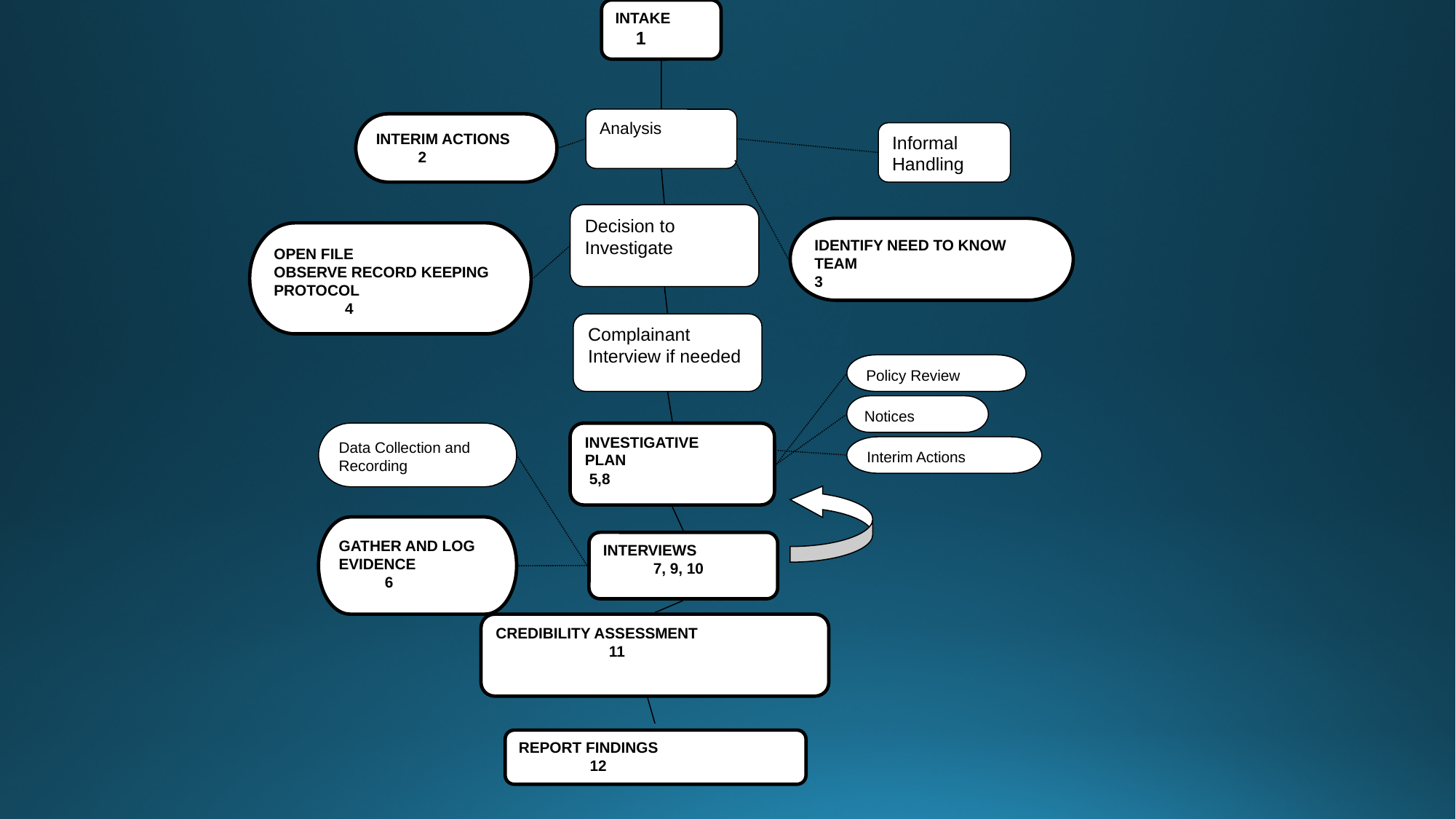

INTAKE
    1

Analysis
INTERIM ACTIONS
          2
Informal
Handling

Decision to Investigate
IDENTIFY NEED TO KNOW TEAM
3
OPEN FILE
OBSERVE RECORD KEEPING PROTOCOL
                 4

Complainant Interview if needed
Policy Review

Notices

Data Collection and Recording
INVESTIGATIVE
PLAN
 5,8
Interim Actions

GATHER AND LOG EVIDENCE
           6

INTERVIEWS
            7, 9, 10

CREDIBILITY ASSESSMENT
                           11

REPORT FINDINGS
                 12